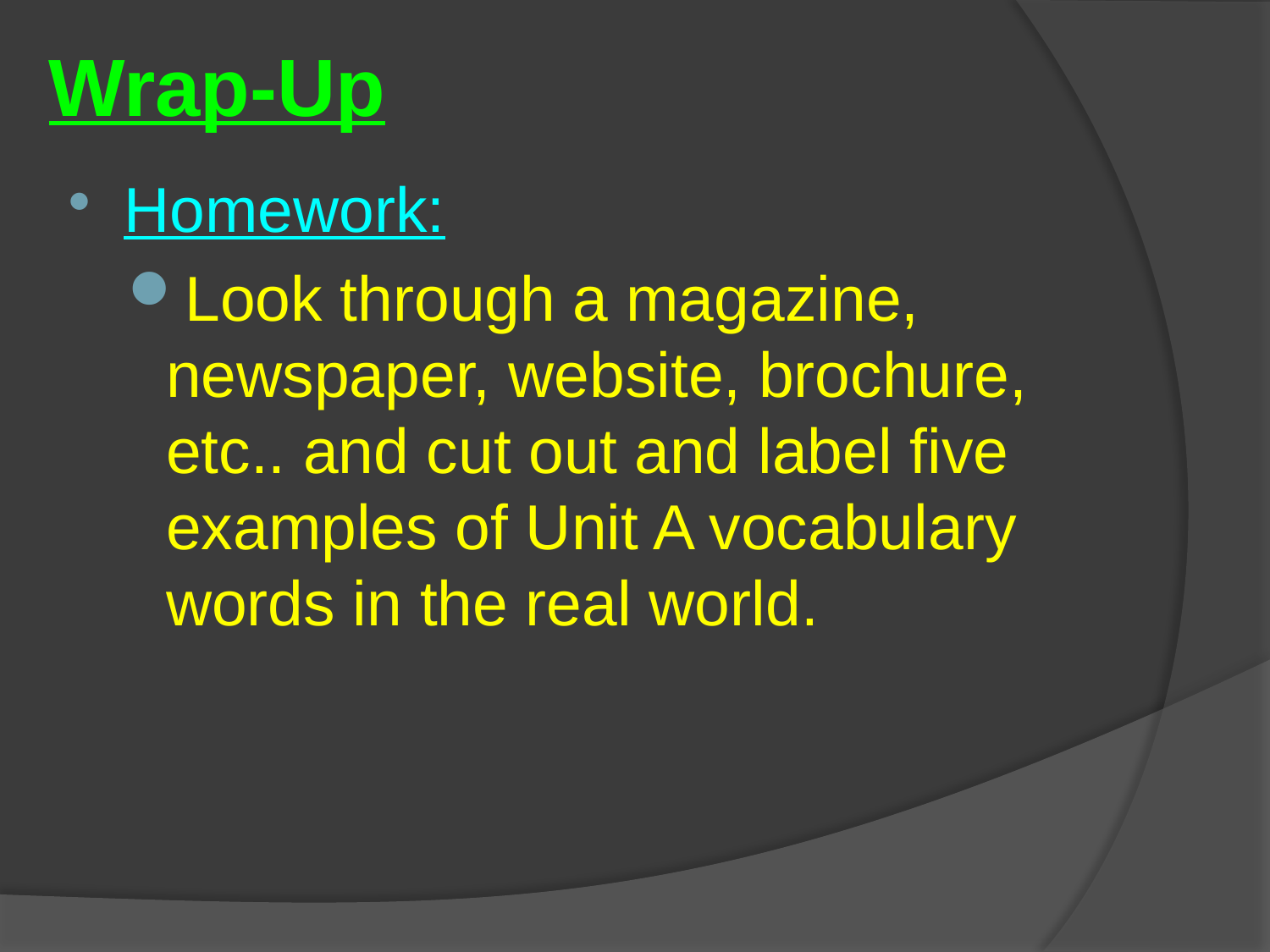

# Wrap-Up
Homework:
Look through a magazine, newspaper, website, brochure, etc.. and cut out and label five examples of Unit A vocabulary words in the real world.